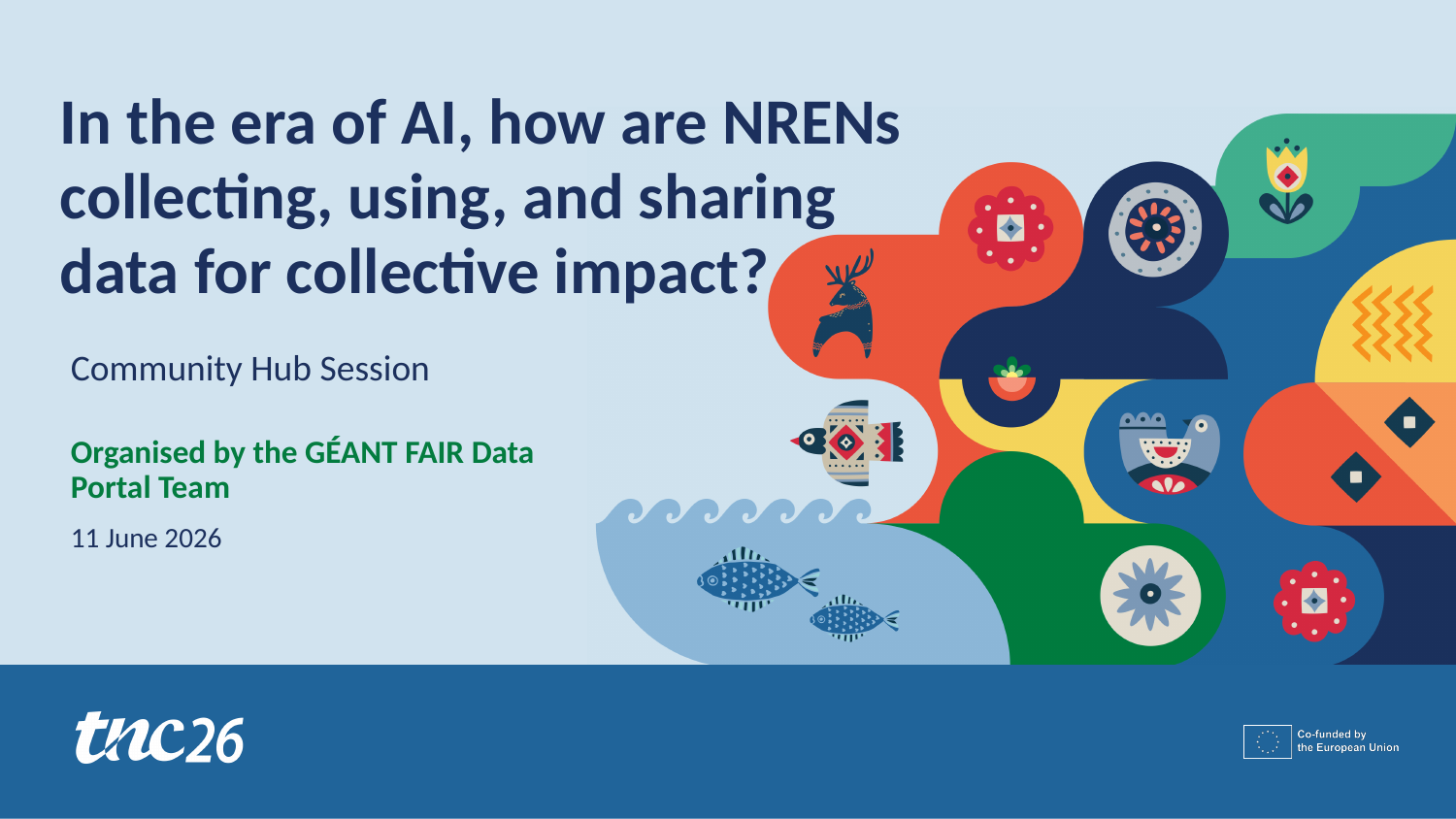

In the era of AI, how are NRENs collecting, using, and sharing data for collective impact?
Community Hub Session
Organised by the GÉANT FAIR Data Portal Team
11 June 2026